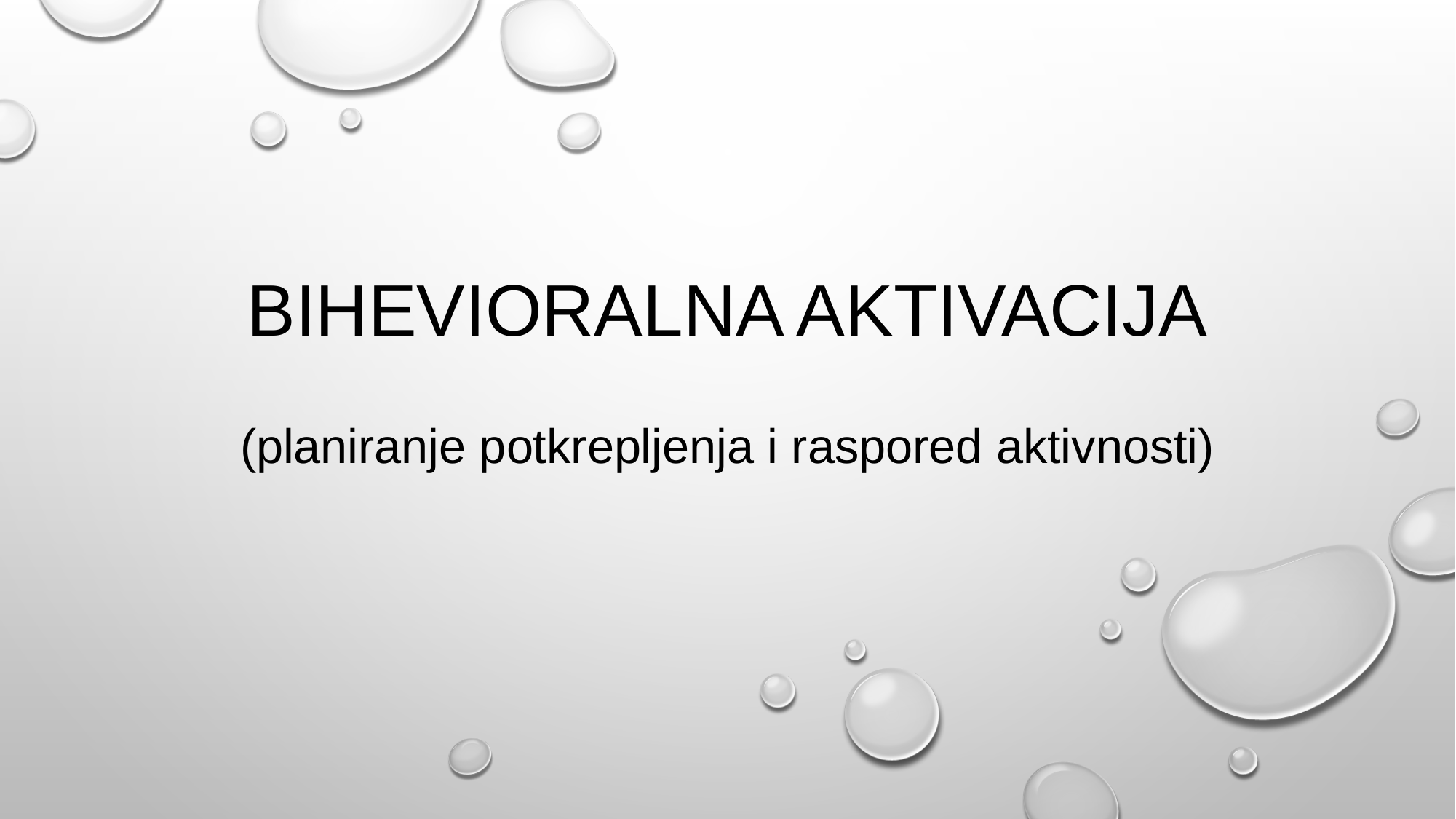

# Bihevioralna aktivacija
(planiranje potkrepljenja i raspored aktivnosti)